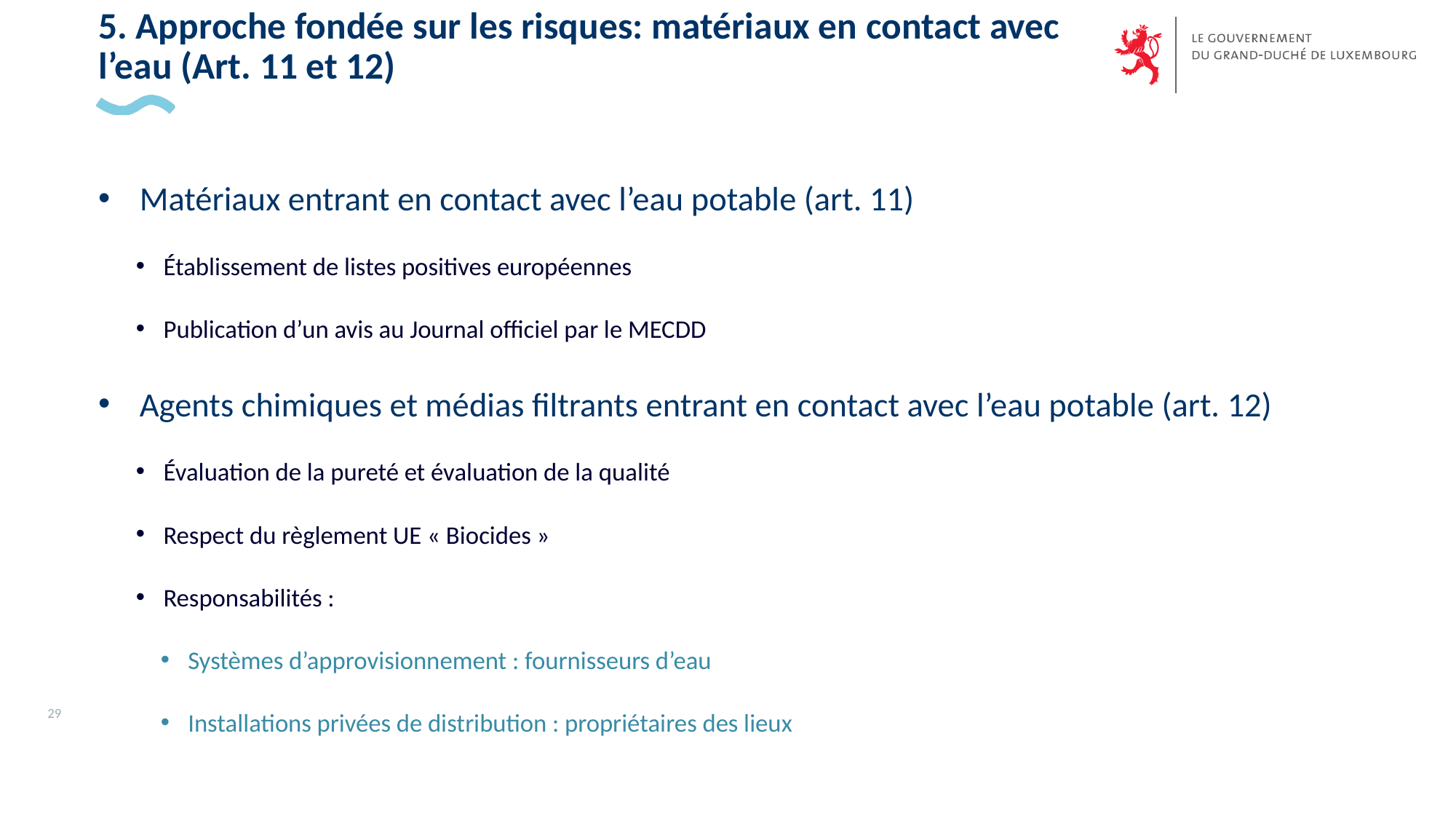

# 5. Approche fondée sur les risques: matériaux en contact avec l’eau (Art. 11 et 12)
Matériaux entrant en contact avec l’eau potable (art. 11)
Établissement de listes positives européennes
Publication d’un avis au Journal officiel par le MECDD
Agents chimiques et médias filtrants entrant en contact avec l’eau potable (art. 12)
Évaluation de la pureté et évaluation de la qualité
Respect du règlement UE « Biocides »
Responsabilités :
Systèmes d’approvisionnement : fournisseurs d’eau
Installations privées de distribution : propriétaires des lieux

29